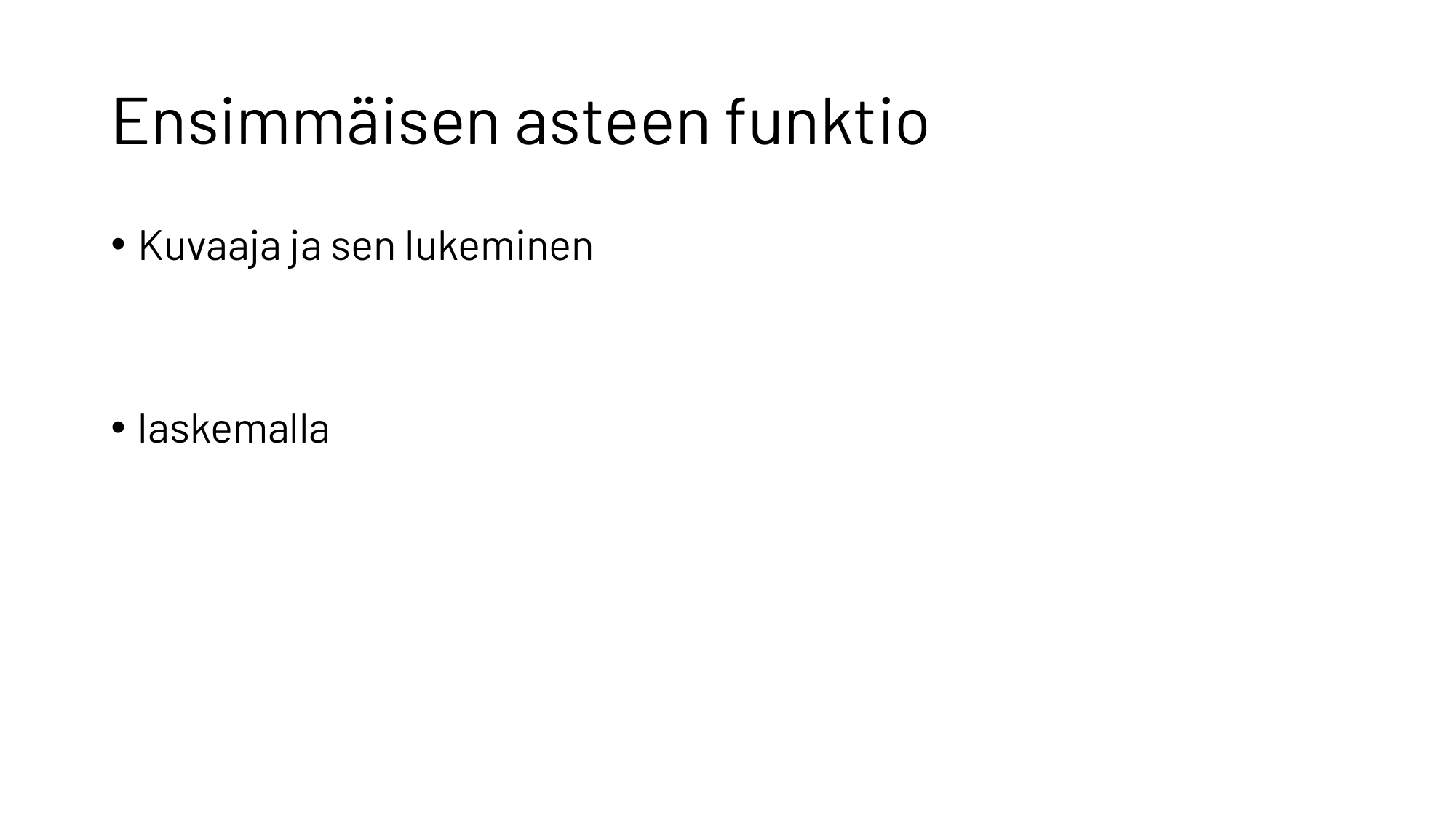

# Ensimmäisen asteen funktio
Kuvaaja ja sen lukeminen

laskemalla